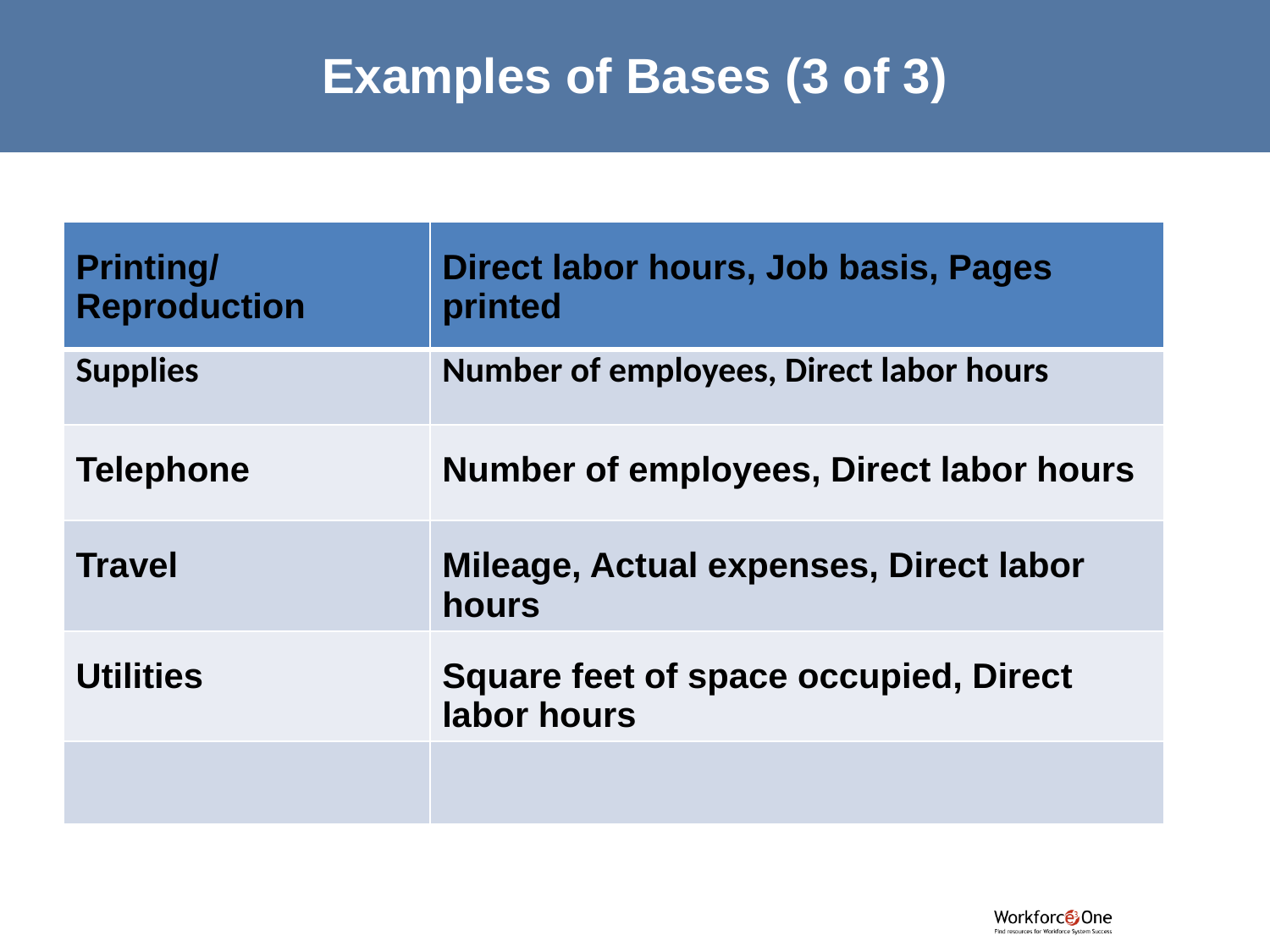

# Examples of Bases (3 of 3)
| Printing/ Reproduction | Direct labor hours, Job basis, Pages printed |
| --- | --- |
| Supplies | Number of employees, Direct labor hours |
| Telephone | Number of employees, Direct labor hours |
| Travel | Mileage, Actual expenses, Direct labor hours |
| Utilities | Square feet of space occupied, Direct labor hours |
|  |  |